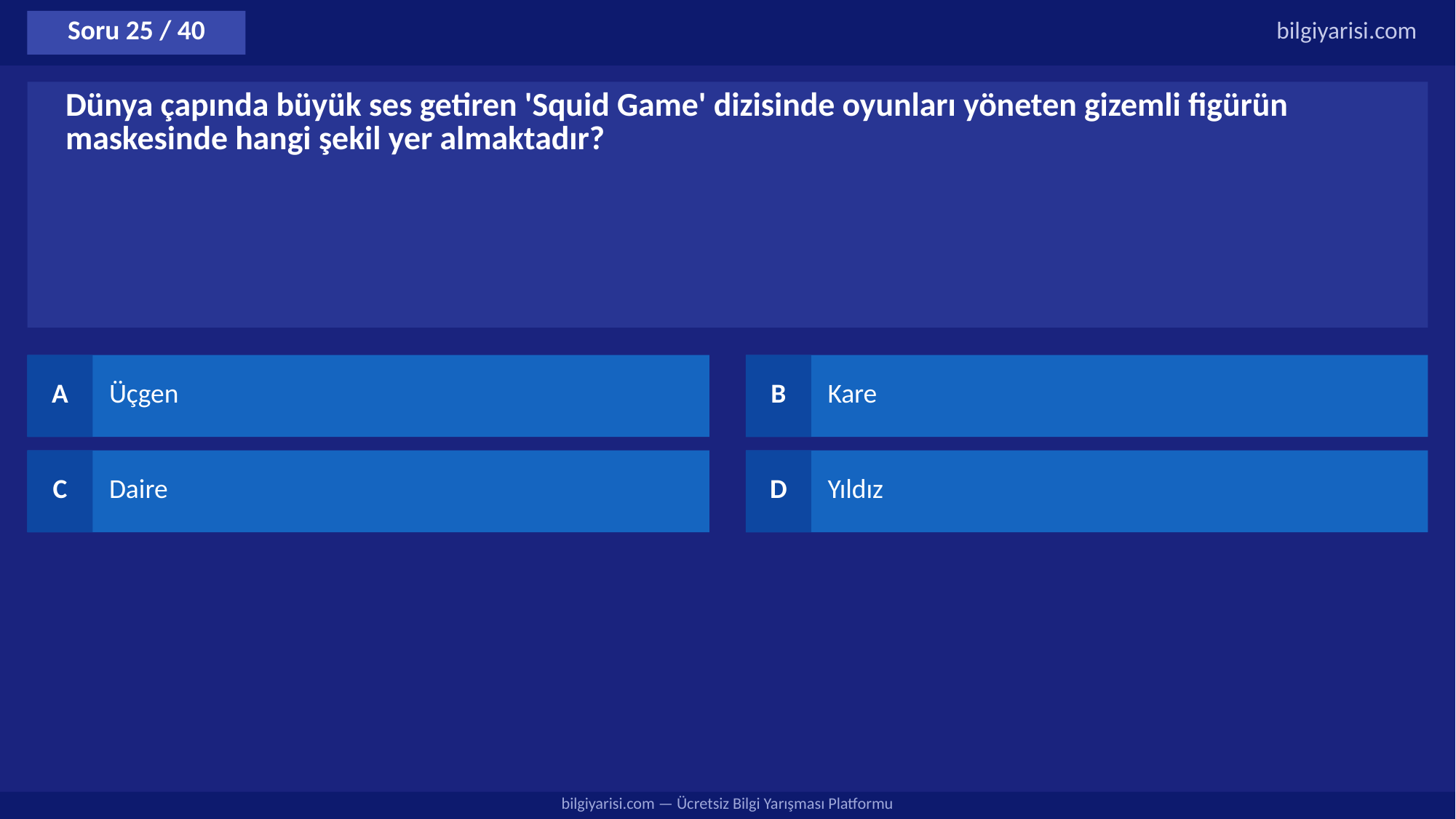

Soru 25 / 40
bilgiyarisi.com

Dünya çapında büyük ses getiren 'Squid Game' dizisinde oyunları yöneten gizemli figürün maskesinde hangi şekil yer almaktadır?

A
Üçgen

B
Kare

C
Daire

D
Yıldız
bilgiyarisi.com — Ücretsiz Bilgi Yarışması Platformu